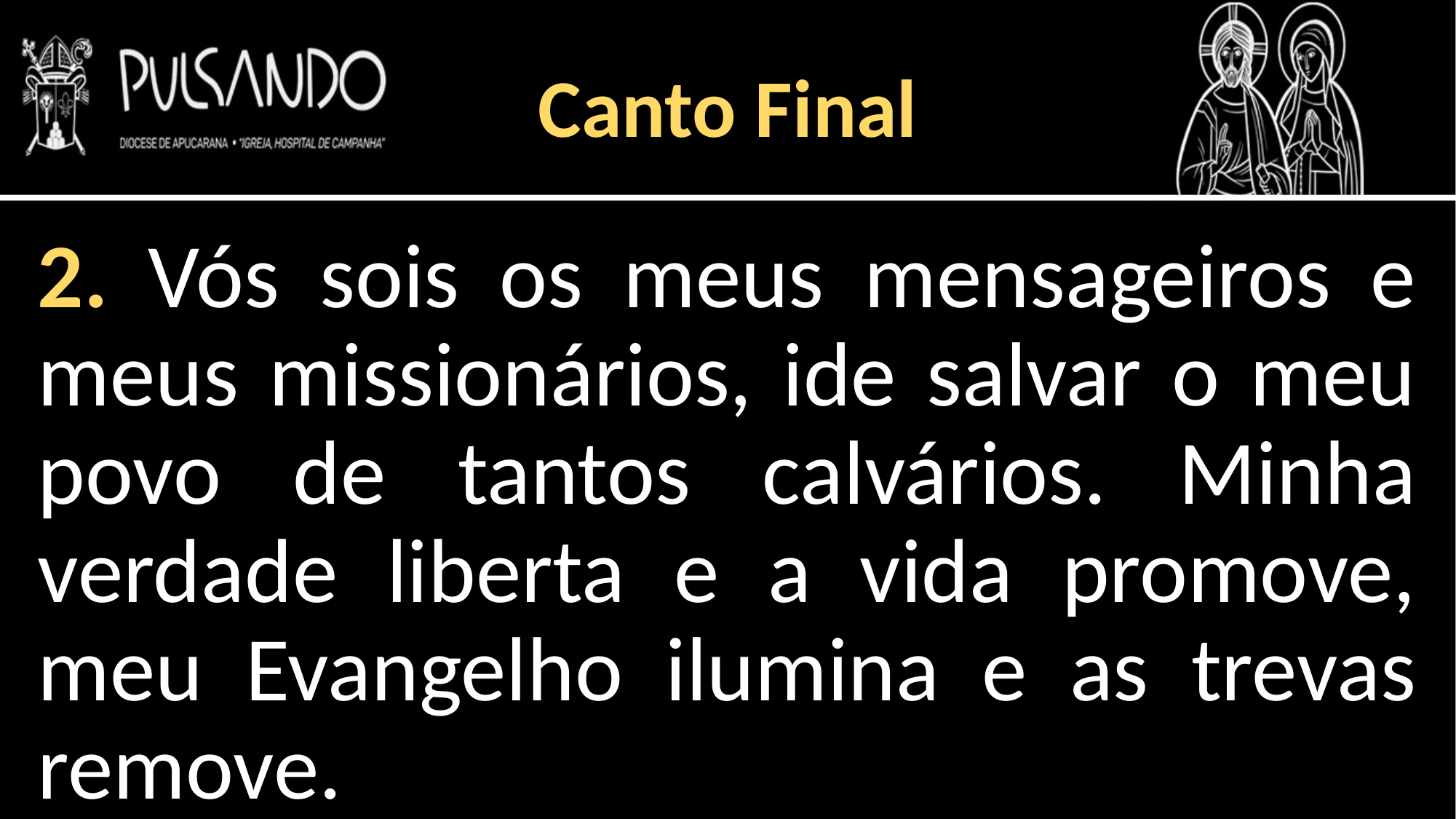

Canto Final
2. Vós sois os meus mensageiros e meus missionários, ide salvar o meu povo de tantos calvários. Minha verdade liberta e a vida promove, meu Evangelho ilumina e as trevas remove.